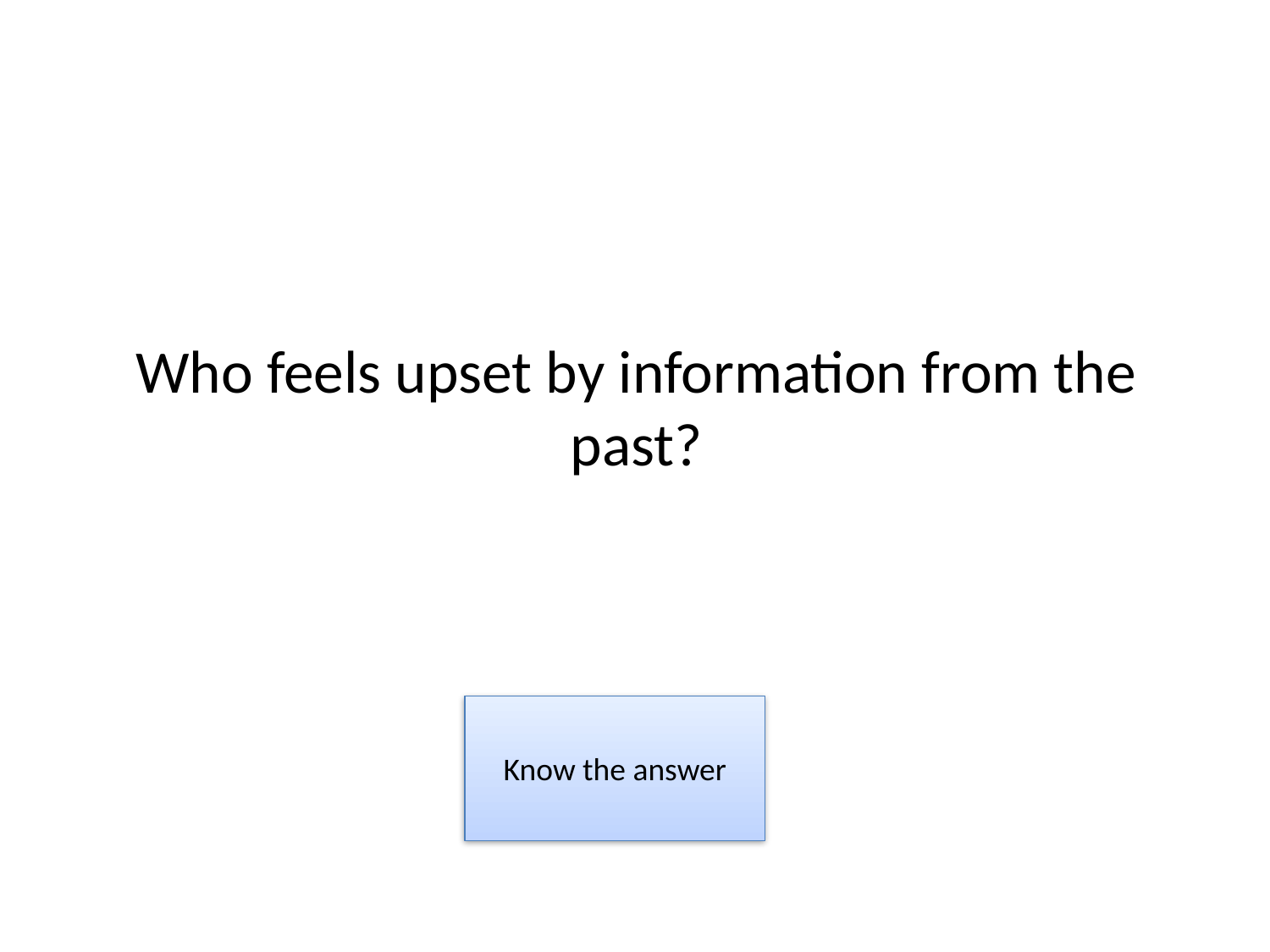

# Who feels upset by information from the past?